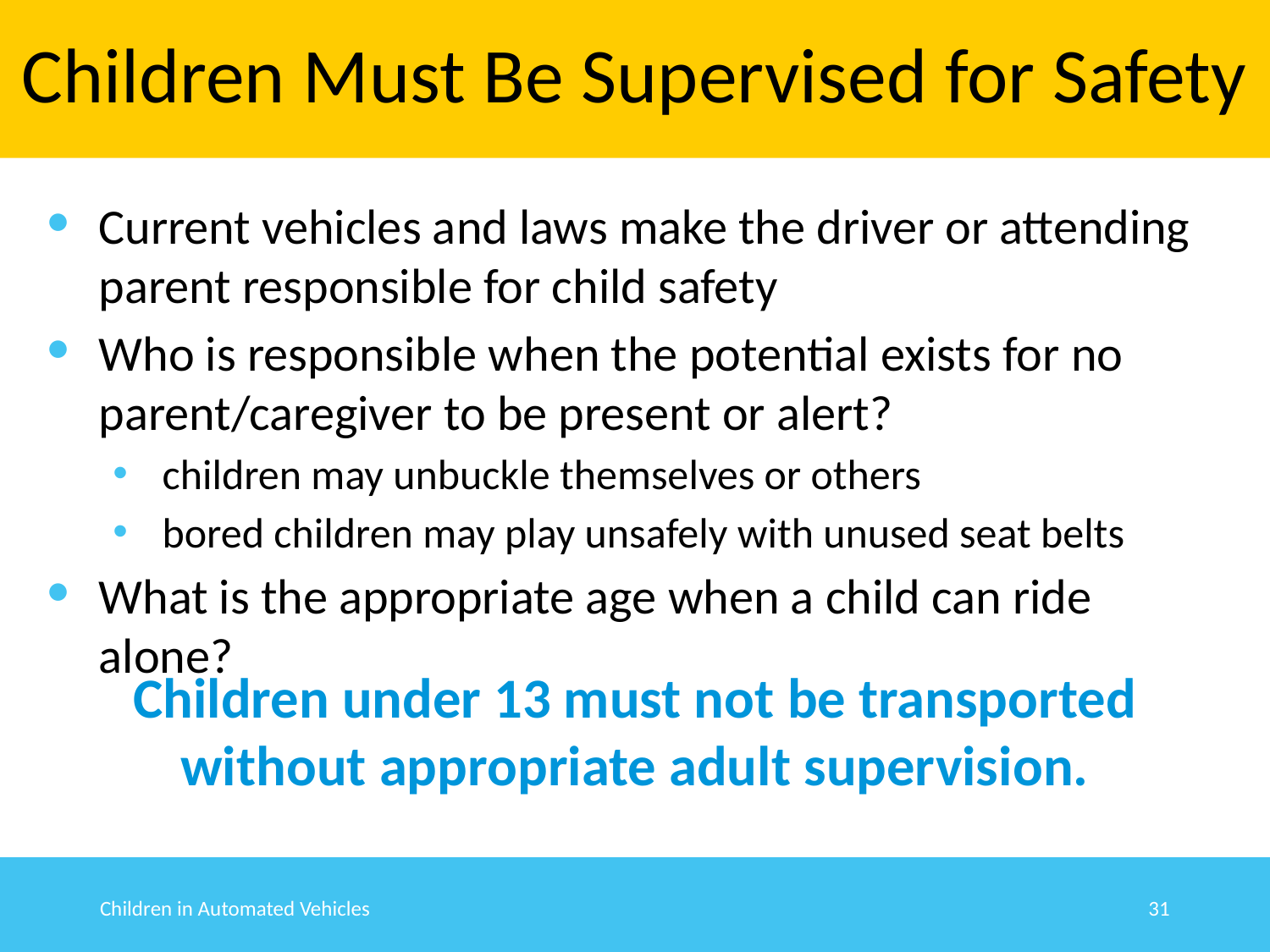

# Children Must Be Supervised for Safety
Current vehicles and laws make the driver or attending parent responsible for child safety
Who is responsible when the potential exists for no parent/caregiver to be present or alert?
children may unbuckle themselves or others
bored children may play unsafely with unused seat belts
What is the appropriate age when a child can ride alone?
Children under 13 must not be transported
without appropriate adult supervision.
Children in Automated Vehicles
31